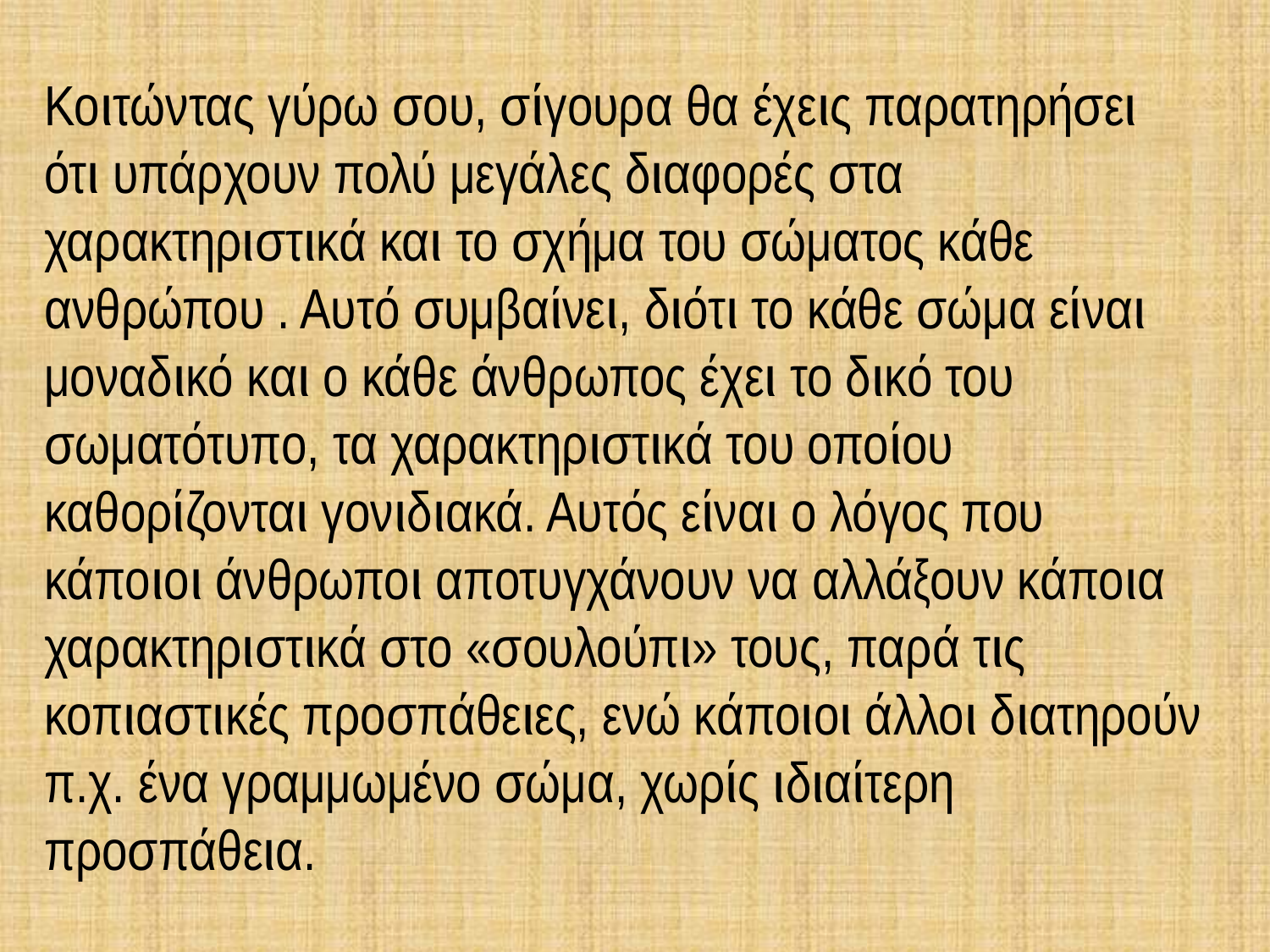

Κοιτώντας γύρω σου, σίγουρα θα έχεις παρατηρήσει ότι υπάρχουν πολύ μεγάλες διαφορές στα χαρακτηριστικά και το σχήμα του σώματος κάθε ανθρώπου . Αυτό συμβαίνει, διότι το κάθε σώμα είναι μοναδικό και ο κάθε άνθρωπος έχει το δικό του σωματότυπο, τα χαρακτηριστικά του οποίου καθορίζονται γονιδιακά. Αυτός είναι ο λόγος που κάποιοι άνθρωποι αποτυγχάνουν να αλλάξουν κάποια χαρακτηριστικά στο «σουλούπι» τους, παρά τις κοπιαστικές προσπάθειες, ενώ κάποιοι άλλοι διατηρούν π.χ. ένα γραμμωμένο σώμα, χωρίς ιδιαίτερη προσπάθεια.